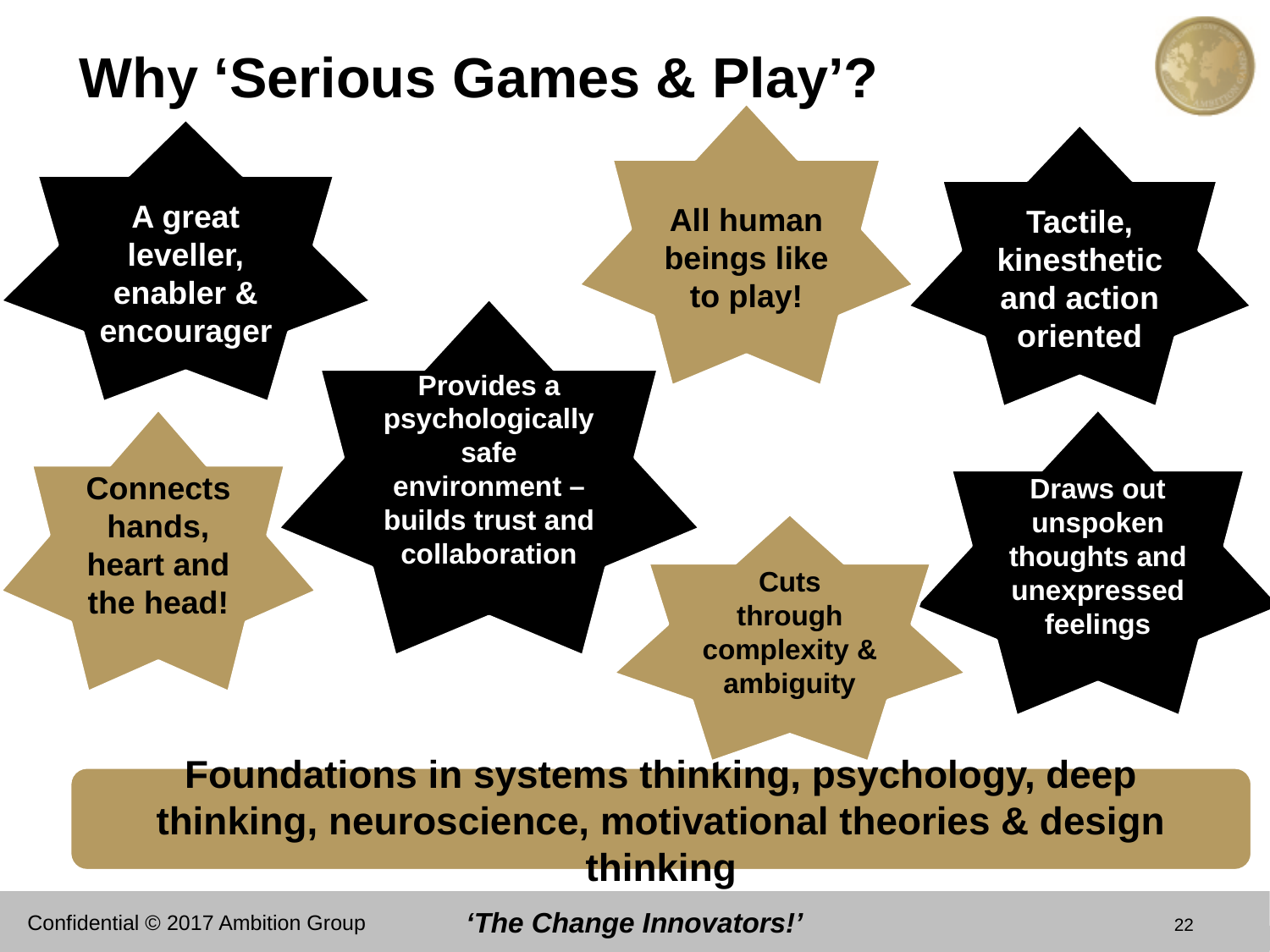

# Why ‘Serious Games & Play’?

All human beings like to play!

A great leveller, enabler & encourager

Tactile, kinesthetic and action oriented
Provides a psychologically safe environment – builds trust and collaboration

Connects hands, heart and the head!

Draws out unspoken thoughts and unexpressed feelings
Cuts through complexity & ambiguity

Foundations in systems thinking, psychology, deep thinking, neuroscience, motivational theories & design thinking
22